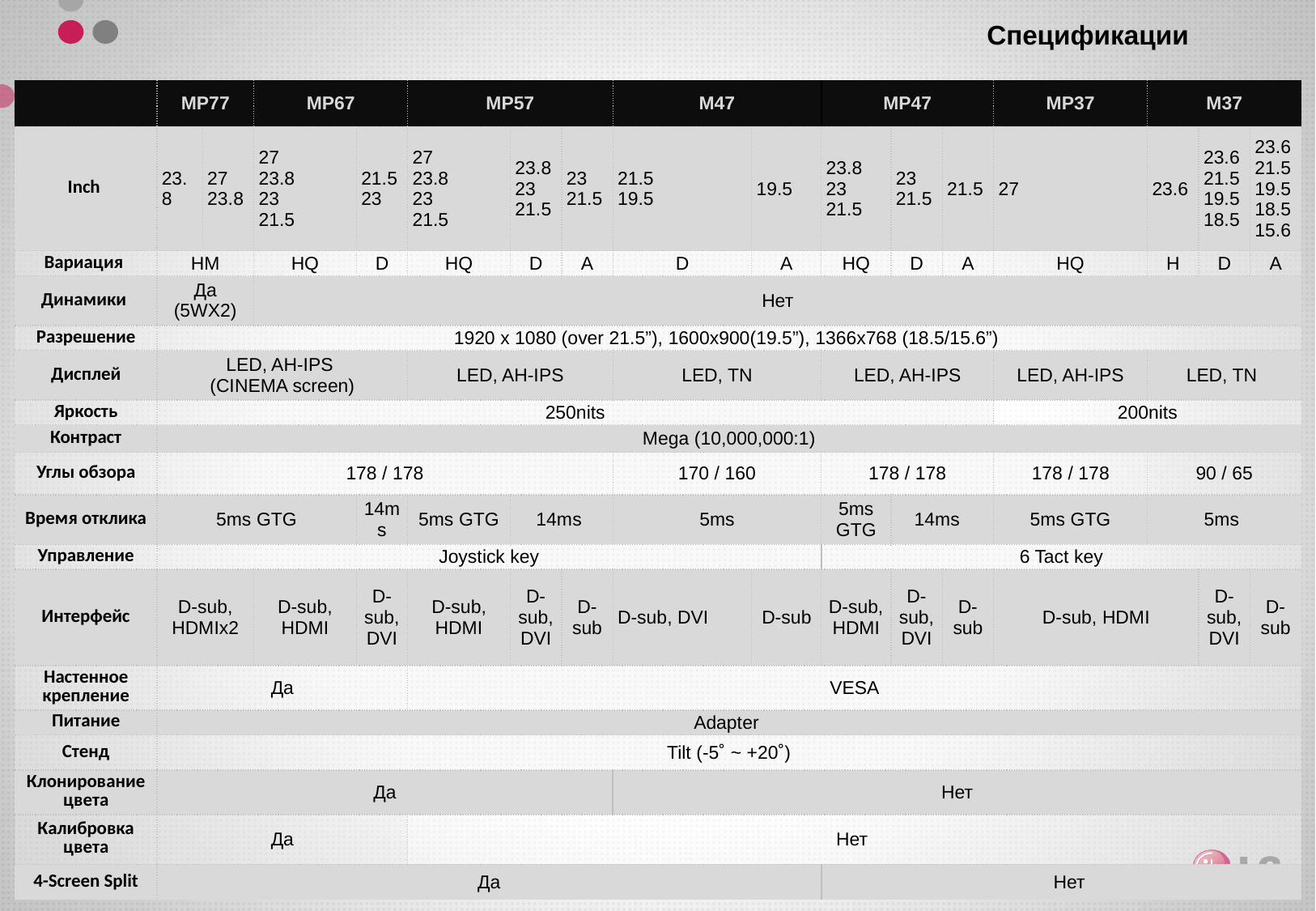

Спецификации
|  | MP77 |  | MP67 |  | MP57 |  |  | M47 |  | MP47 |  |  | MP37 | M37 |  |  |
| --- | --- | --- | --- | --- | --- | --- | --- | --- | --- | --- | --- | --- | --- | --- | --- | --- |
| Inch | 23.8 | 27 23.8 | 27 23.8 23 21.5 | 21.5 23 | 27 23.8 23 21.5 | 23.8 23 21.5 | 23 21.5 | 21.5 19.5 | 19.5 | 23.8 23 21.5 | 23 21.5 | 21.5 | 27 | 23.6 | 23.6 21.5 19.5 18.5 | 23.6 21.5 19.5 18.5 15.6 |
| Вариация | HM |  | HQ | D | HQ | D | A | D | A | HQ | D | A | HQ | H | D | A |
| Динамики | Да (5WX2) |  | Нет |  |  |  |  |  |  |  |  |  |  |  |  |  |
| Разрешение | 1920 x 1080 (over 21.5”), 1600x900(19.5”), 1366x768 (18.5/15.6”) |  |  |  |  |  |  |  |  |  |  |  |  |  |  |  |
| Дисплей | LED, AH-IPS (CINEMA screen) |  |  |  | LED, AH-IPS |  |  | LED, TN |  | LED, AH-IPS |  |  | LED, AH-IPS | LED, TN |  |  |
| Яркость | 250nits |  |  |  |  |  |  |  |  |  |  |  | 200nits |  |  |  |
| Контраст | Mega (10,000,000:1) |  |  |  |  |  |  |  |  |  |  |  |  |  |  |  |
| Углы обзора | 178 / 178 |  |  |  |  |  |  | 170 / 160 |  | 178 / 178 |  |  | 178 / 178 | 90 / 65 |  |  |
| Время отклика | 5ms GTG |  |  | 14ms | 5ms GTG | 14ms |  | 5ms |  | 5ms GTG | 14ms |  | 5ms GTG | 5ms |  |  |
| Управление | Joystick key |  |  |  |  |  |  |  |  | 6 Tact key |  |  |  |  |  |  |
| Интерфейс | D-sub, HDMIx2 |  | D-sub, HDMI | D-sub, DVI | D-sub, HDMI | D-sub, DVI | D-sub | D-sub, DVI | D-sub | D-sub, HDMI | D-sub, DVI | D-sub | D-sub, HDMI |  | D-sub, DVI | D-sub |
| Настенное крепление | Да |  |  |  | VESA |  |  |  |  |  |  |  |  |  |  |  |
| Питание | Adapter |  |  |  |  |  |  |  |  |  |  |  |  |  |  |  |
| Стенд | Tilt (-5˚ ~ +20˚) |  |  |  |  |  |  |  |  |  |  |  |  |  |  |  |
| Клонирование цвета | Да |  |  |  |  |  |  | Нет |  |  |  |  |  |  |  |  |
| Калибровка цвета | Да |  |  |  | Нет |  |  |  |  |  |  |  |  |  |  |  |
| 4-Screen Split | Да |  |  |  |  |  |  |  |  | Нет |  |  |  |  |  |  |